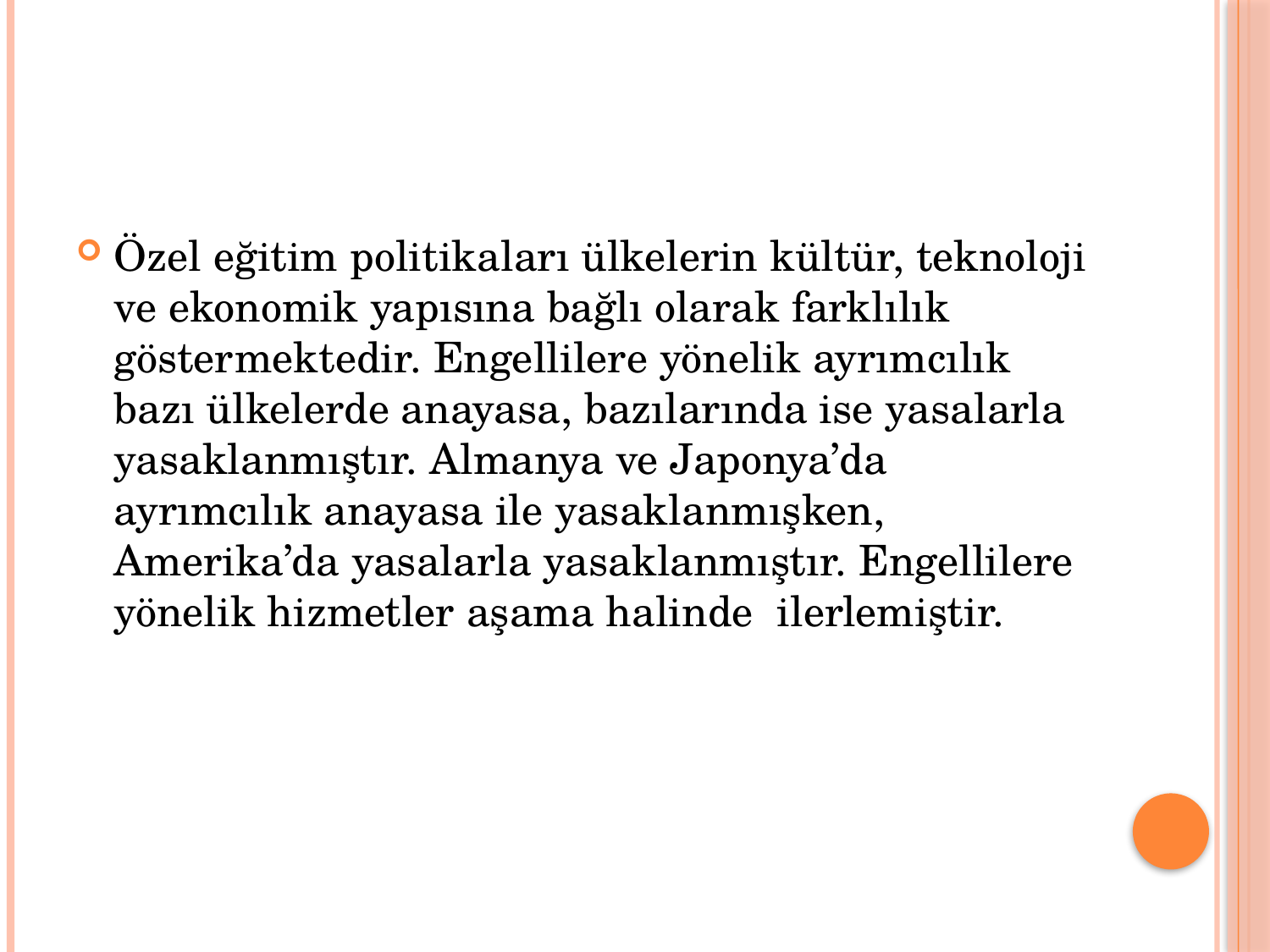

#
Özel eğitim politikaları ülkelerin kültür, teknoloji ve ekonomik yapısına bağlı olarak farklılık göstermektedir. Engellilere yönelik ayrımcılık bazı ülkelerde anayasa, bazılarında ise yasalarla yasaklanmıştır. Almanya ve Japonya’da ayrımcılık anayasa ile yasaklanmışken, Amerika’da yasalarla yasaklanmıştır. Engellilere yönelik hizmetler aşama halinde  ilerlemiştir.